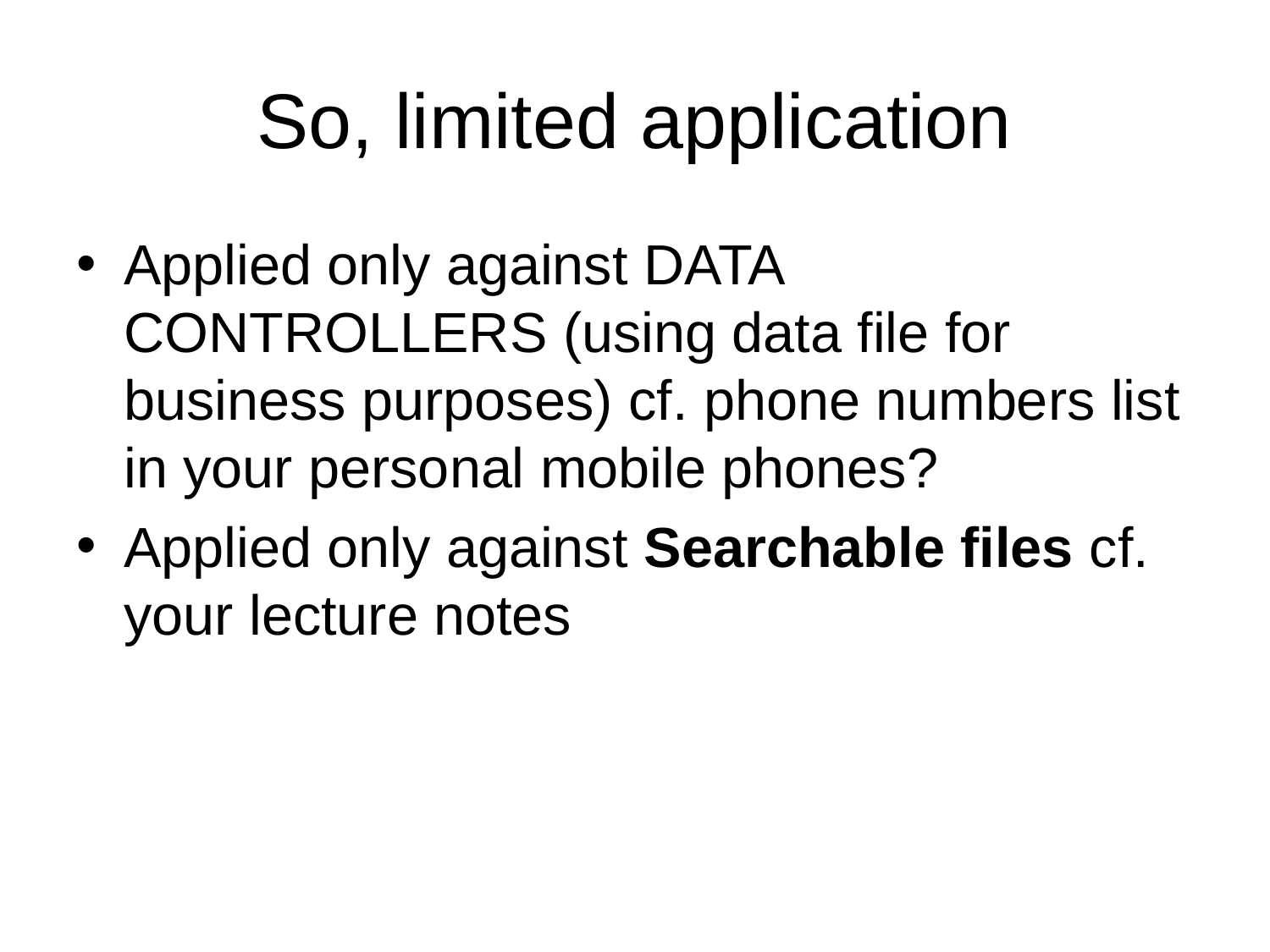

# So, limited application
Applied only against DATA CONTROLLERS (using data file for business purposes) cf. phone numbers list in your personal mobile phones?
Applied only against Searchable files cf. your lecture notes